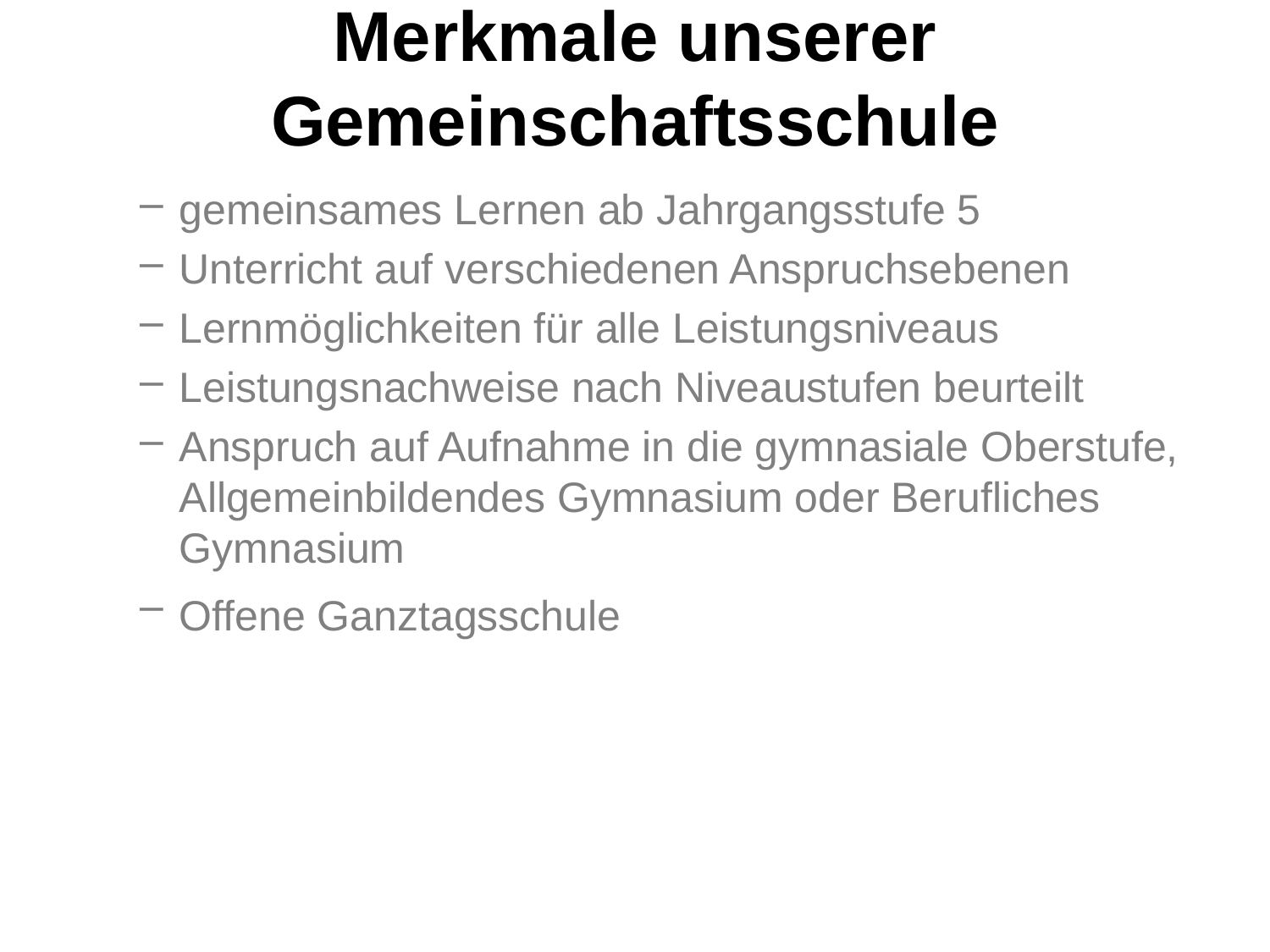

# Merkmale unserer Gemeinschaftsschule
gemeinsames Lernen ab Jahrgangsstufe 5
Unterricht auf verschiedenen Anspruchsebenen
Lernmöglichkeiten für alle Leistungsniveaus
Leistungsnachweise nach Niveaustufen beurteilt
Anspruch auf Aufnahme in die gymnasiale Oberstufe, Allgemeinbildendes Gymnasium oder Berufliches Gymnasium
Offene Ganztagsschule